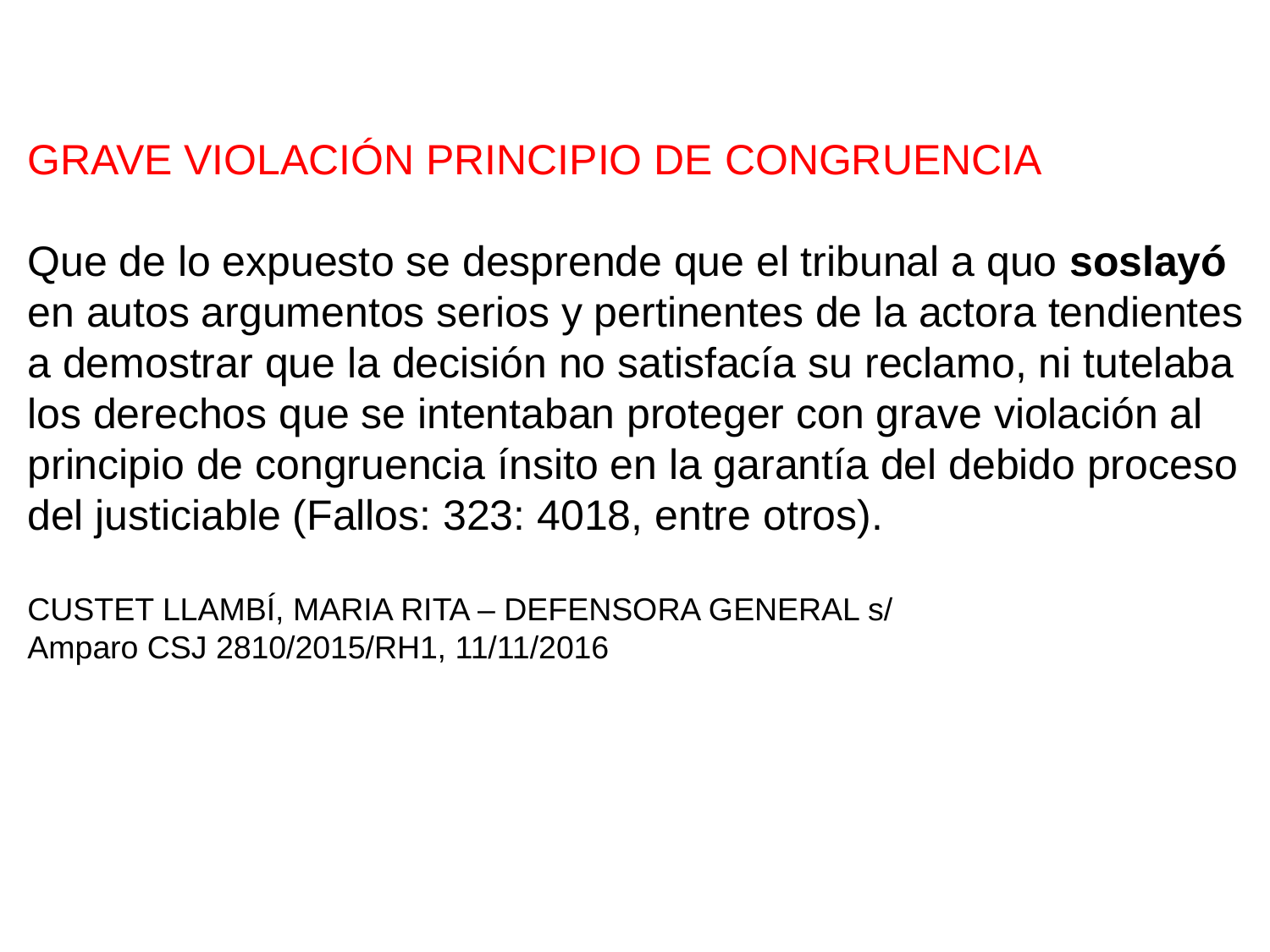

GRAVE VIOLACIÓN PRINCIPIO DE CONGRUENCIA

Que de lo expuesto se desprende que el tribunal a quo soslayó
en autos argumentos serios y pertinentes de la actora tendientes
a demostrar que la decisión no satisfacía su reclamo, ni tutelaba
los derechos que se intentaban proteger con grave violación al
principio de congruencia ínsito en la garantía del debido proceso
del justiciable (Fallos: 323: 4018, entre otros).

CUSTET LLAMBÍ, MARIA RITA – DEFENSORA GENERAL s/
Amparo CSJ 2810/2015/RH1, 11/11/2016